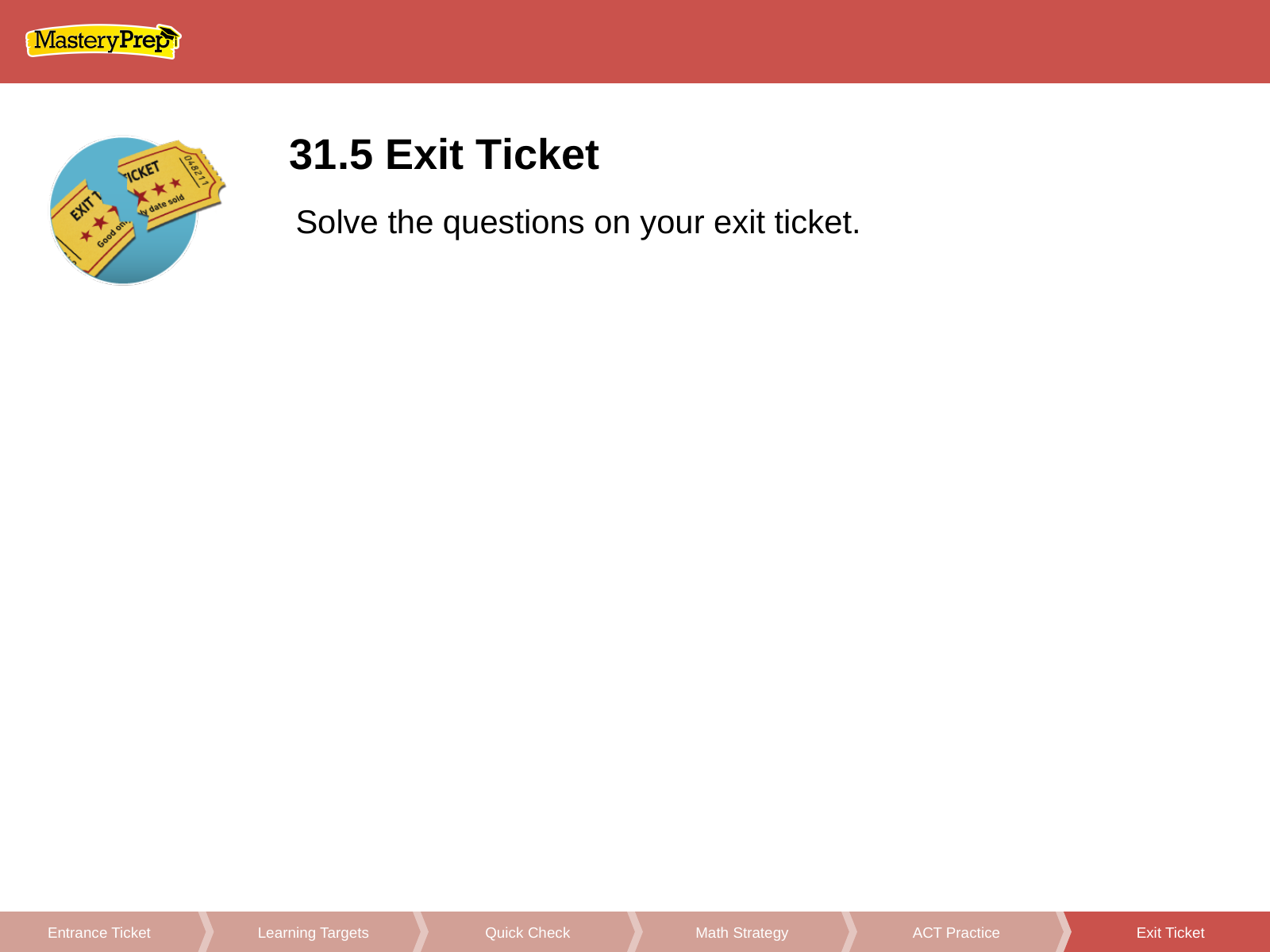

31.5 Exit Ticket
Solve the questions on your exit ticket.

Math Strategy
ACT Practice
Exit Ticket
Learning Targets
Quick Check
Entrance Ticket